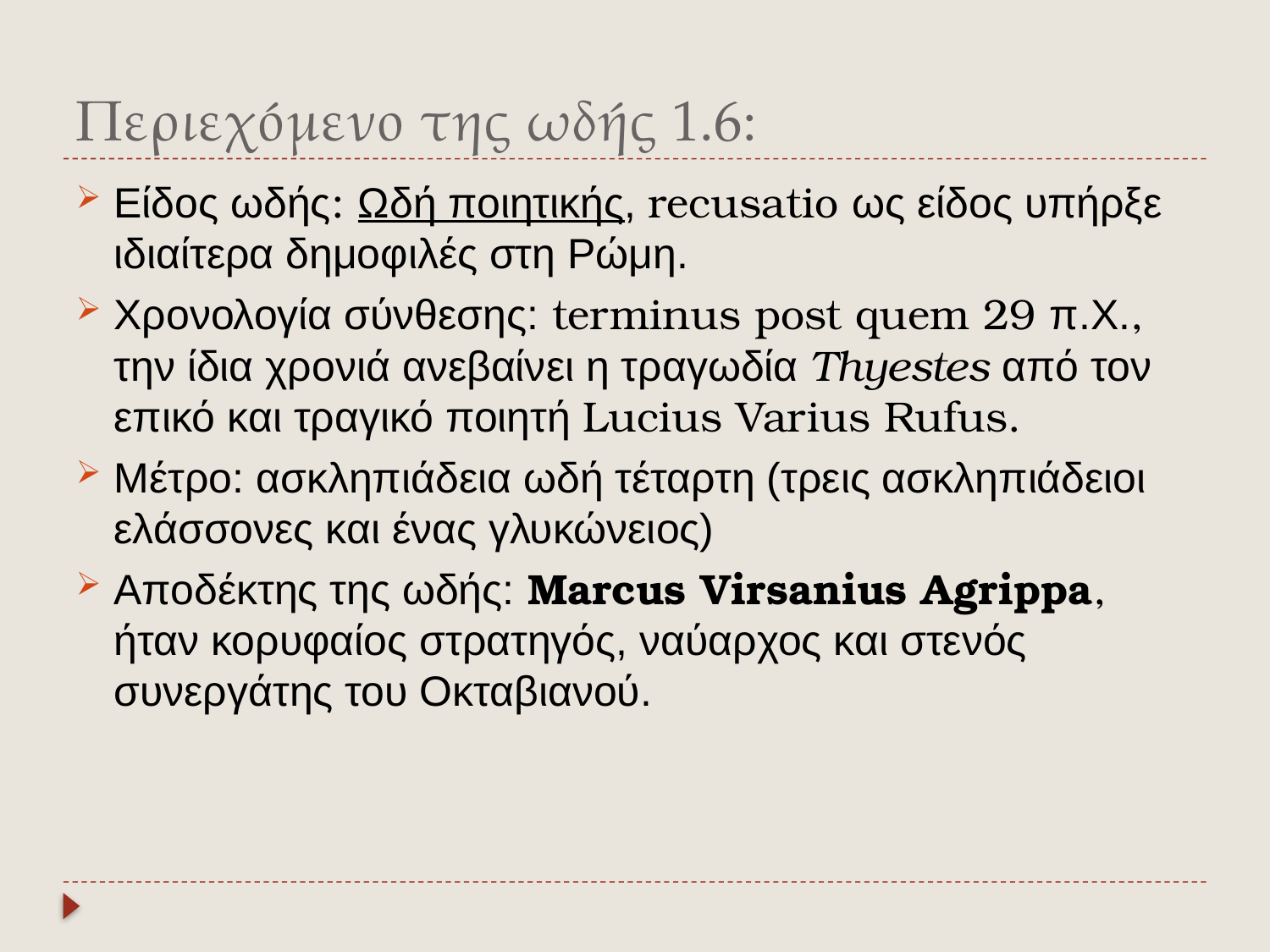

# Περιεχόμενο της ωδής 1.6:
Είδος ωδής: Ωδή ποιητικής, recusatio ως είδος υπήρξε ιδιαίτερα δημοφιλές στη Ρώμη.
Χρονολογία σύνθεσης: terminus post quem 29 π.Χ., την ίδια χρονιά ανεβαίνει η τραγωδία Thyestes από τον επικό και τραγικό ποιητή Lucius Varius Rufus.
Μέτρο: ασκληπιάδεια ωδή τέταρτη (τρεις ασκληπιάδειοι ελάσσονες και ένας γλυκώνειος)
Αποδέκτης της ωδής: Marcus Virsanius Agrippa, ήταν κορυφαίος στρατηγός, ναύαρχος και στενός συνεργάτης του Οκταβιανού.